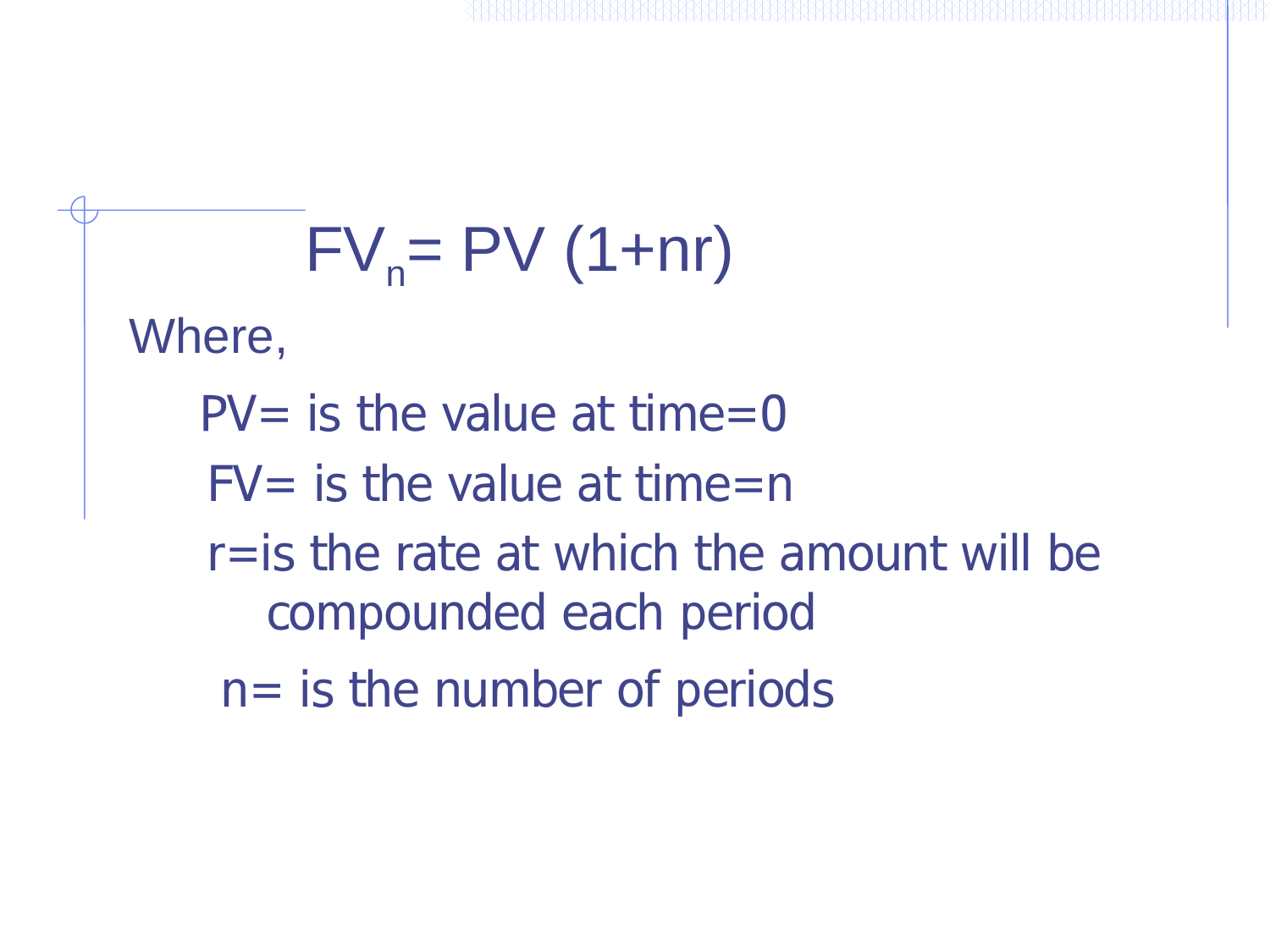

FVn= PV (1+nr)
Where,
      PV= is the value at time=0
 FV= is the value at time=n
 r=is the rate at which the amount will be compounded each period
      n= is the number of periods